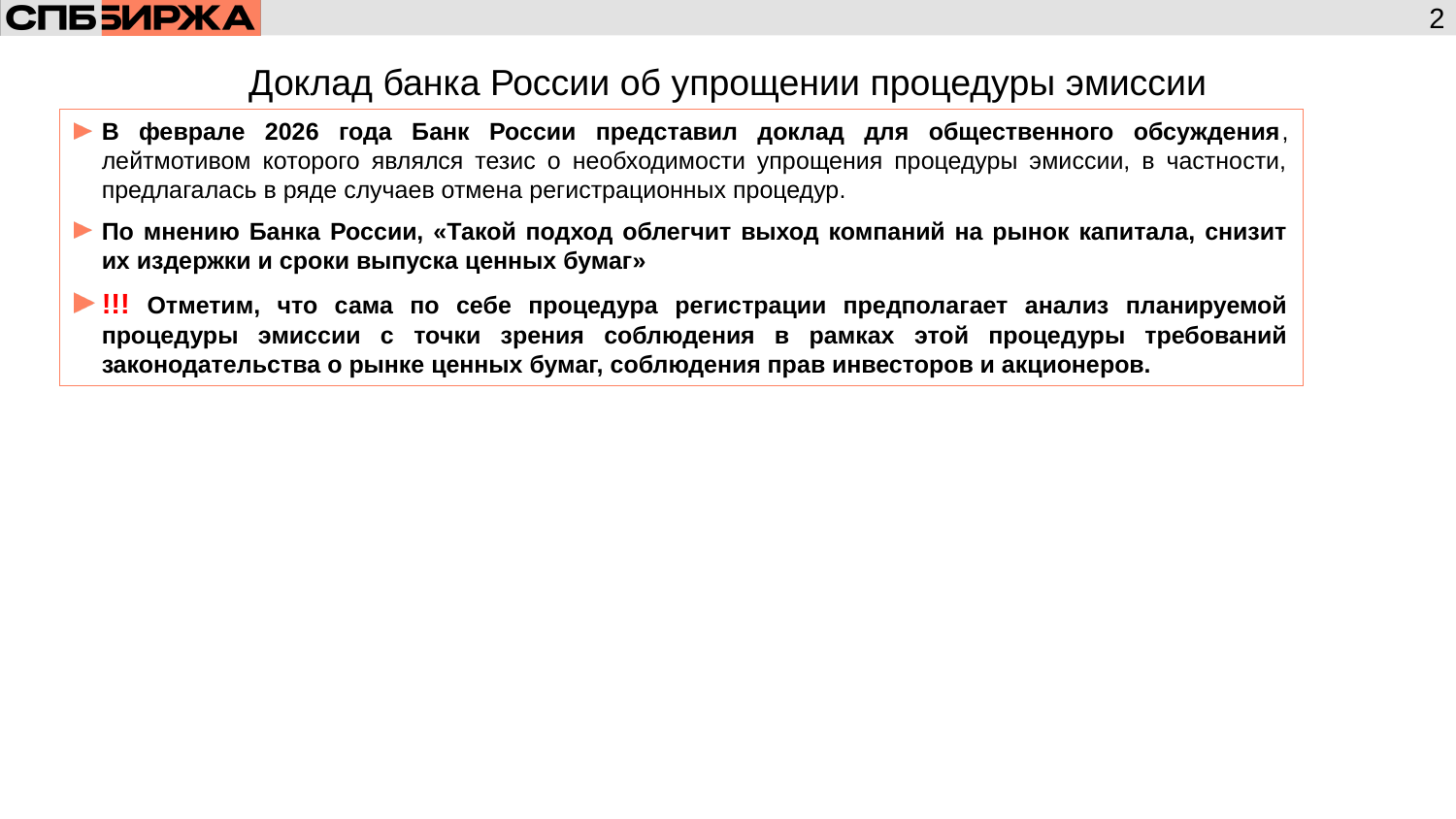

Доклад банка России об упрощении процедуры эмиссии
В феврале 2026 года Банк России представил доклад для общественного обсуждения, лейтмотивом которого являлся тезис о необходимости упрощения процедуры эмиссии, в частности, предлагалась в ряде случаев отмена регистрационных процедур.
По мнению Банка России, «Такой подход облегчит выход компаний на рынок капитала, снизит их издержки и сроки выпуска ценных бумаг»
!!! Отметим, что сама по себе процедура регистрации предполагает анализ планируемой процедуры эмиссии с точки зрения соблюдения в рамках этой процедуры требований законодательства о рынке ценных бумаг, соблюдения прав инвесторов и акционеров.